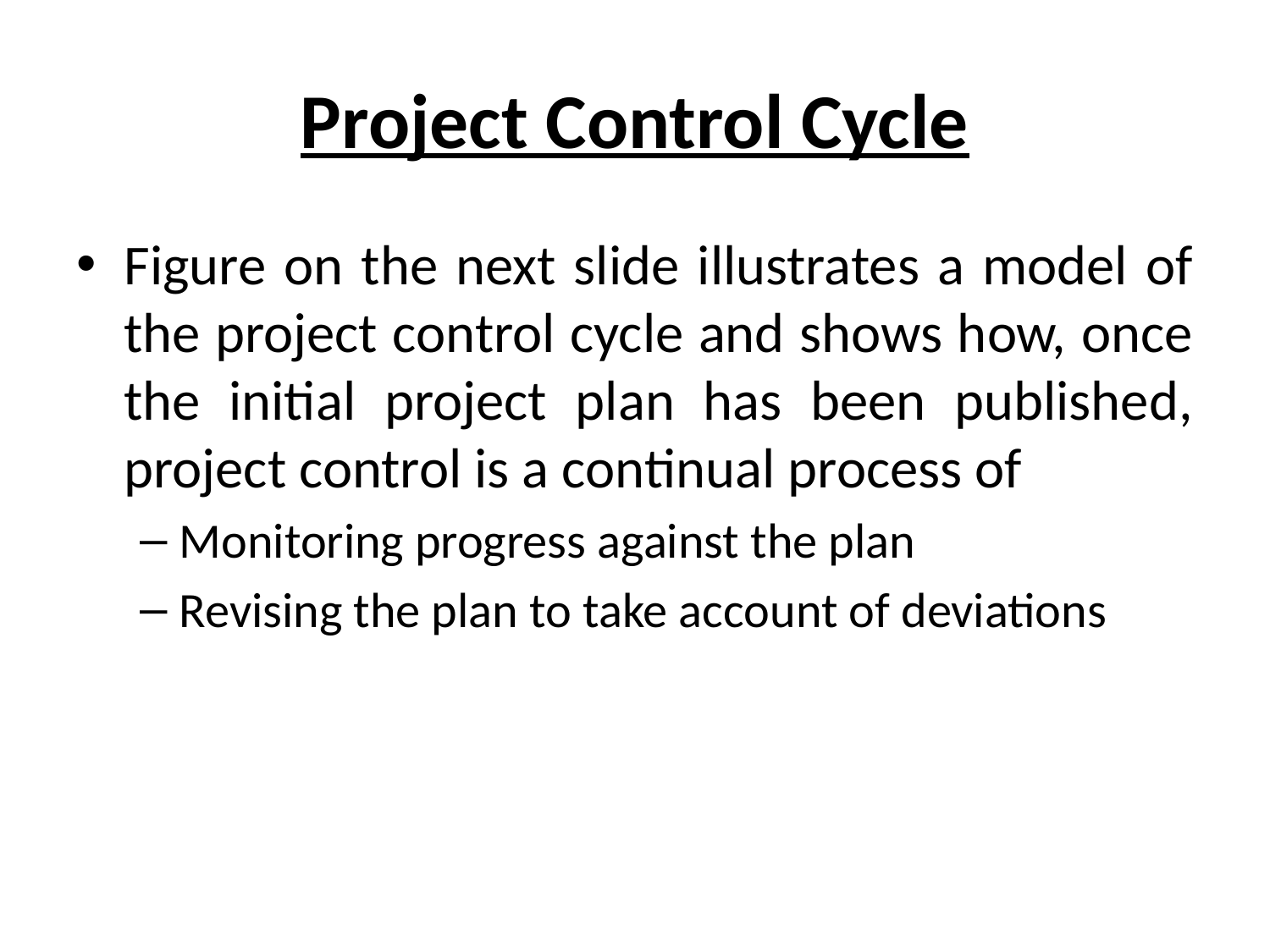

# Project Control Cycle
Figure on the next slide illustrates a model of the project control cycle and shows how, once the initial project plan has been published, project control is a continual process of
Monitoring progress against the plan
Revising the plan to take account of deviations